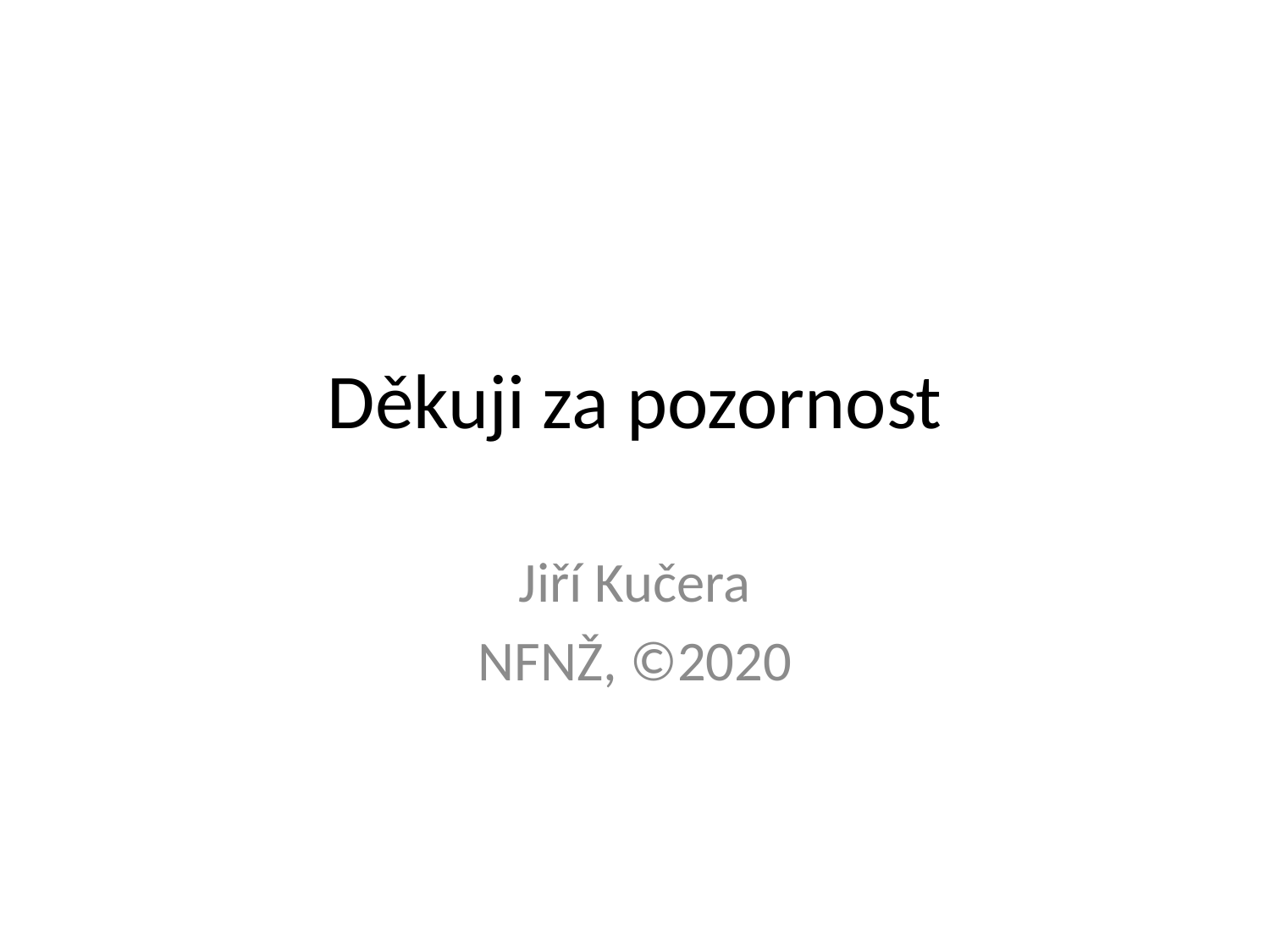

# Děkuji za pozornost
Jiří Kučera
NFNŽ, ©2020